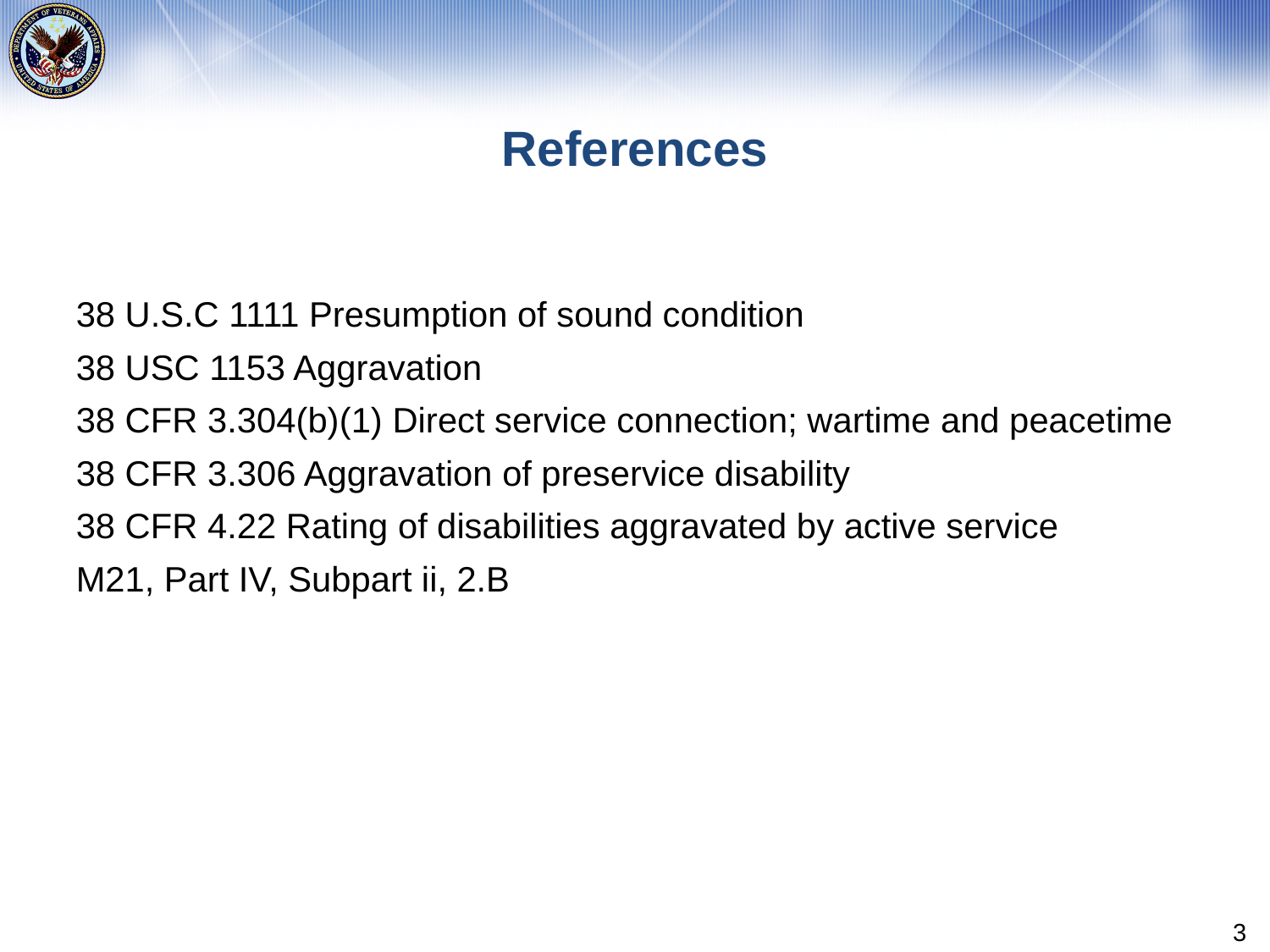

# References
38 U.S.C 1111 Presumption of sound condition
38 USC 1153 Aggravation
38 CFR 3.304(b)(1) Direct service connection; wartime and peacetime
38 CFR 3.306 Aggravation of preservice disability
38 CFR 4.22 Rating of disabilities aggravated by active service
M21, Part IV, Subpart ii, 2.B

3